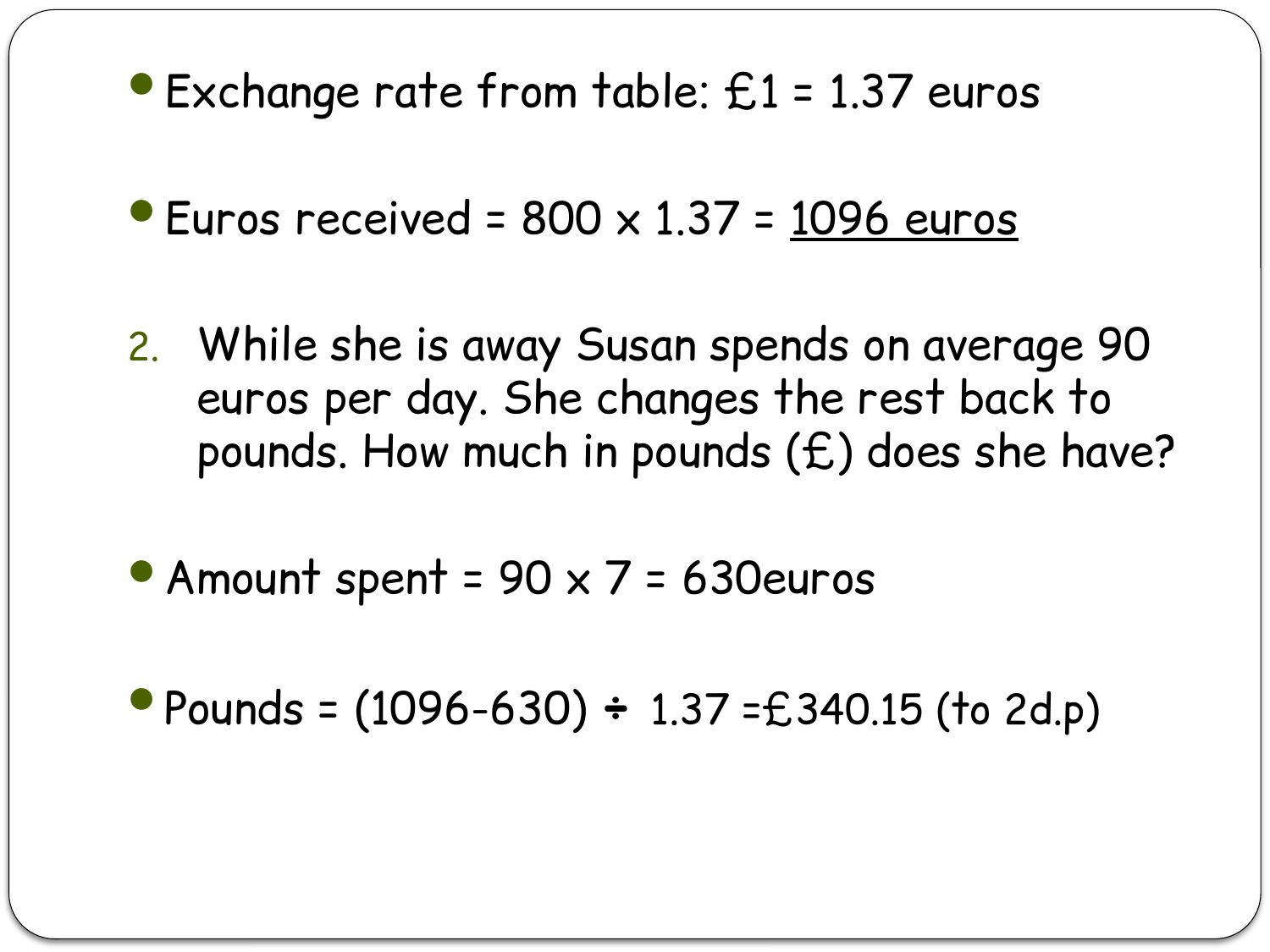

Exchange rate from table: £1 = 1.37 euros

Euros received = 800 x 1.37 = 1096 euros

While she is away Susan spends on average 90 euros per day. She changes the rest back to pounds. How much in pounds (£) does she have?

Amount spent = 90 x 7 = 630euros

Pounds = (1096-630) ÷ 1.37 =£340.15 (to 2d.p)